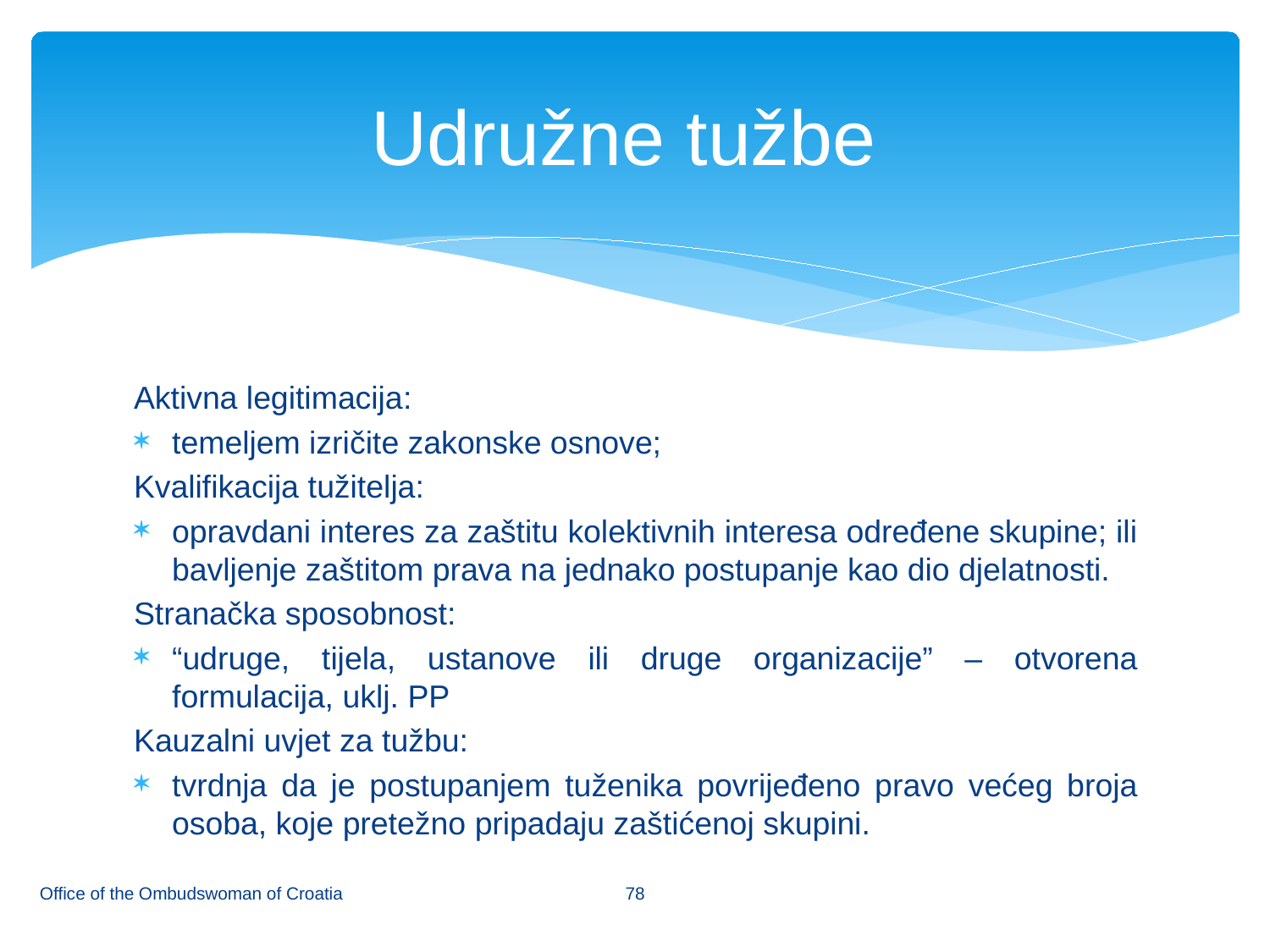

# Udružne tužbe
Aktivna legitimacija:
temeljem izričite zakonske osnove;
Kvalifikacija tužitelja:
opravdani interes za zaštitu kolektivnih interesa određene skupine; ili bavljenje zaštitom prava na jednako postupanje kao dio djelatnosti.
Stranačka sposobnost:
“udruge, tijela, ustanove ili druge organizacije” – otvorena formulacija, uklj. PP
Kauzalni uvjet za tužbu:
tvrdnja da je postupanjem tuženika povrijeđeno pravo većeg broja osoba, koje pretežno pripadaju zaštićenoj skupini.
78
Office of the Ombudswoman of Croatia